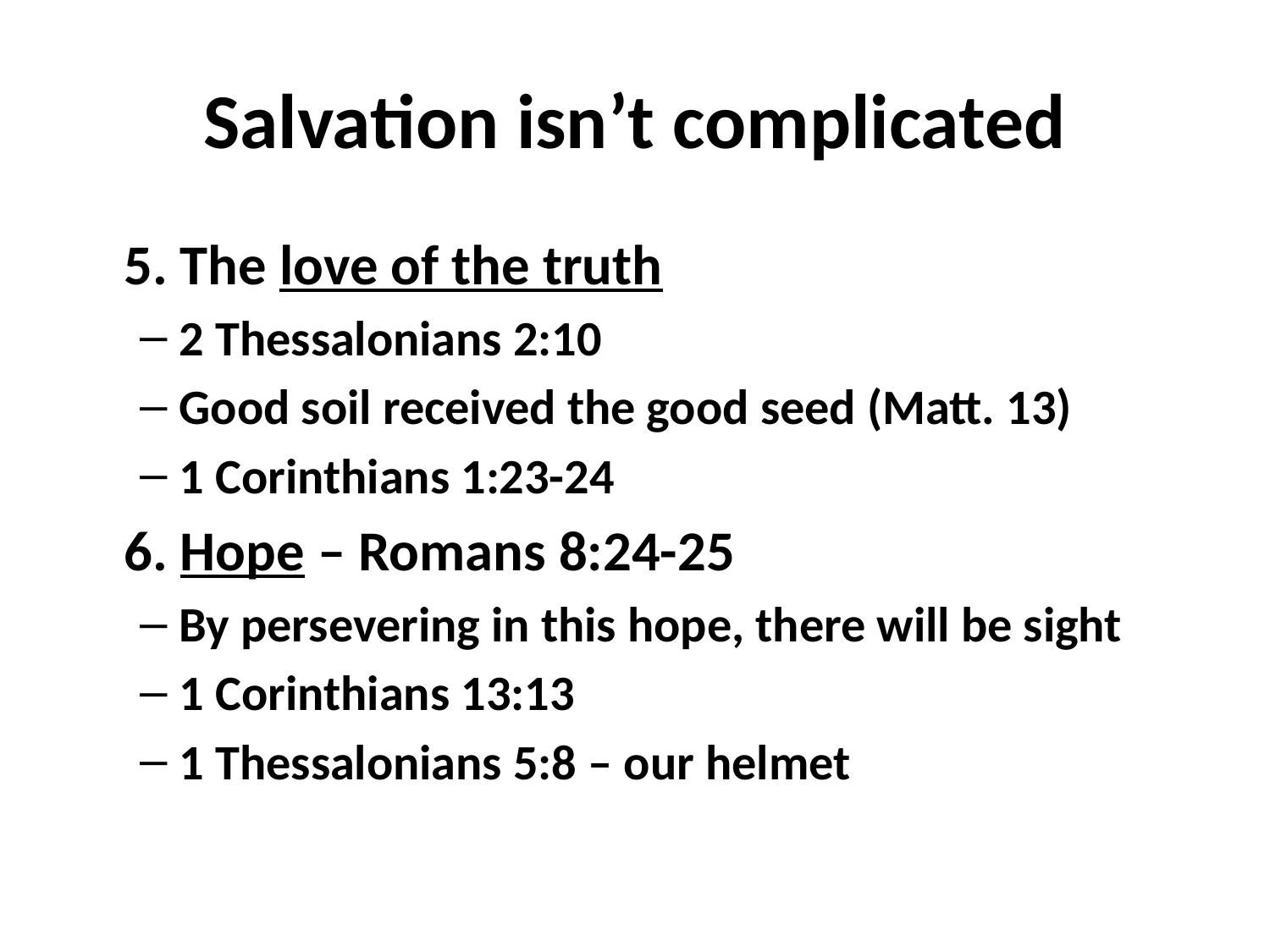

# Salvation isn’t complicated
	5. The love of the truth
2 Thessalonians 2:10
Good soil received the good seed (Matt. 13)
1 Corinthians 1:23-24
	6. Hope – Romans 8:24-25
By persevering in this hope, there will be sight
1 Corinthians 13:13
1 Thessalonians 5:8 – our helmet